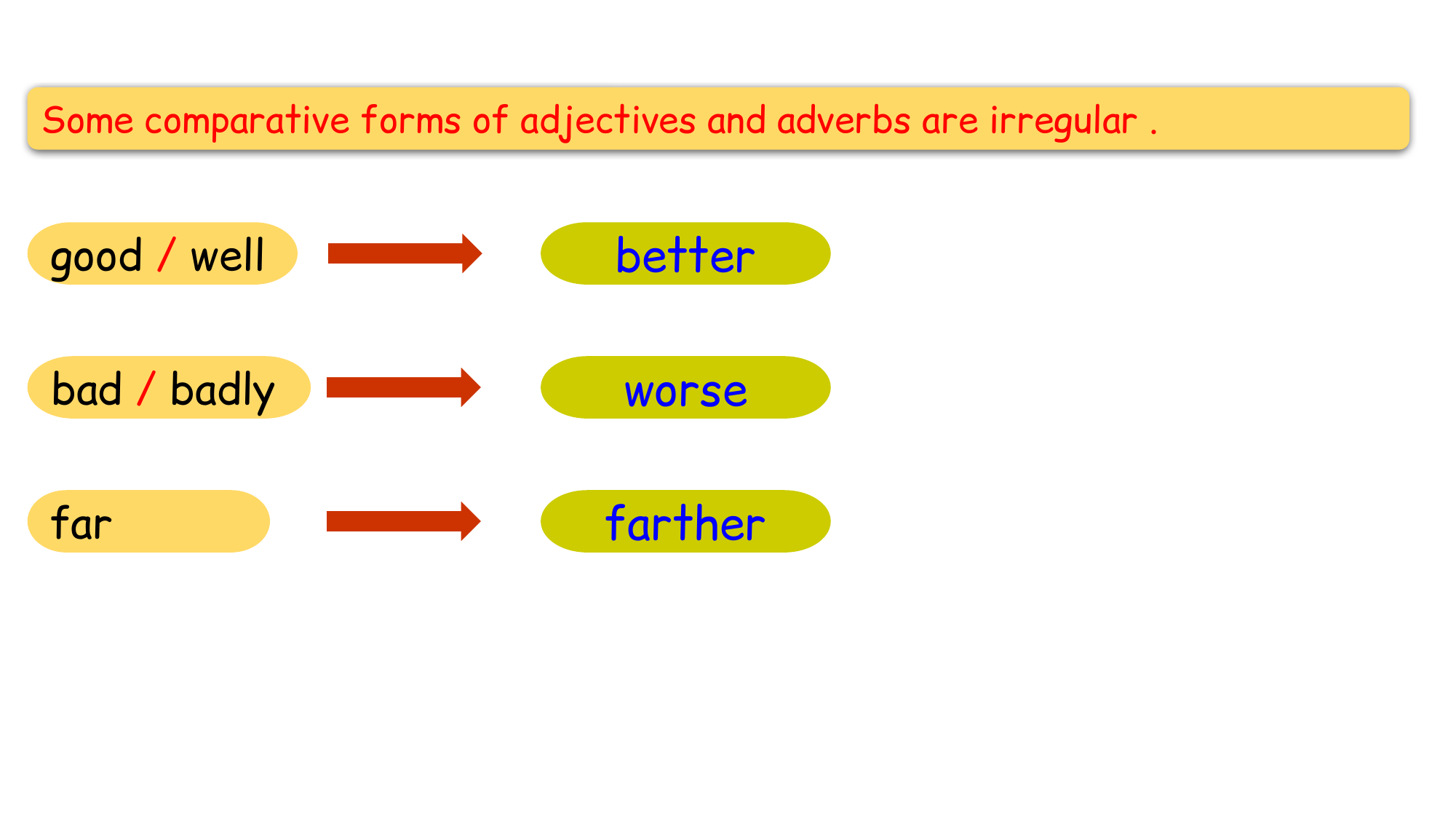

Some comparative forms of adjectives and adverbs are irregular .
better
good / well

worse
bad / badly

farther
far